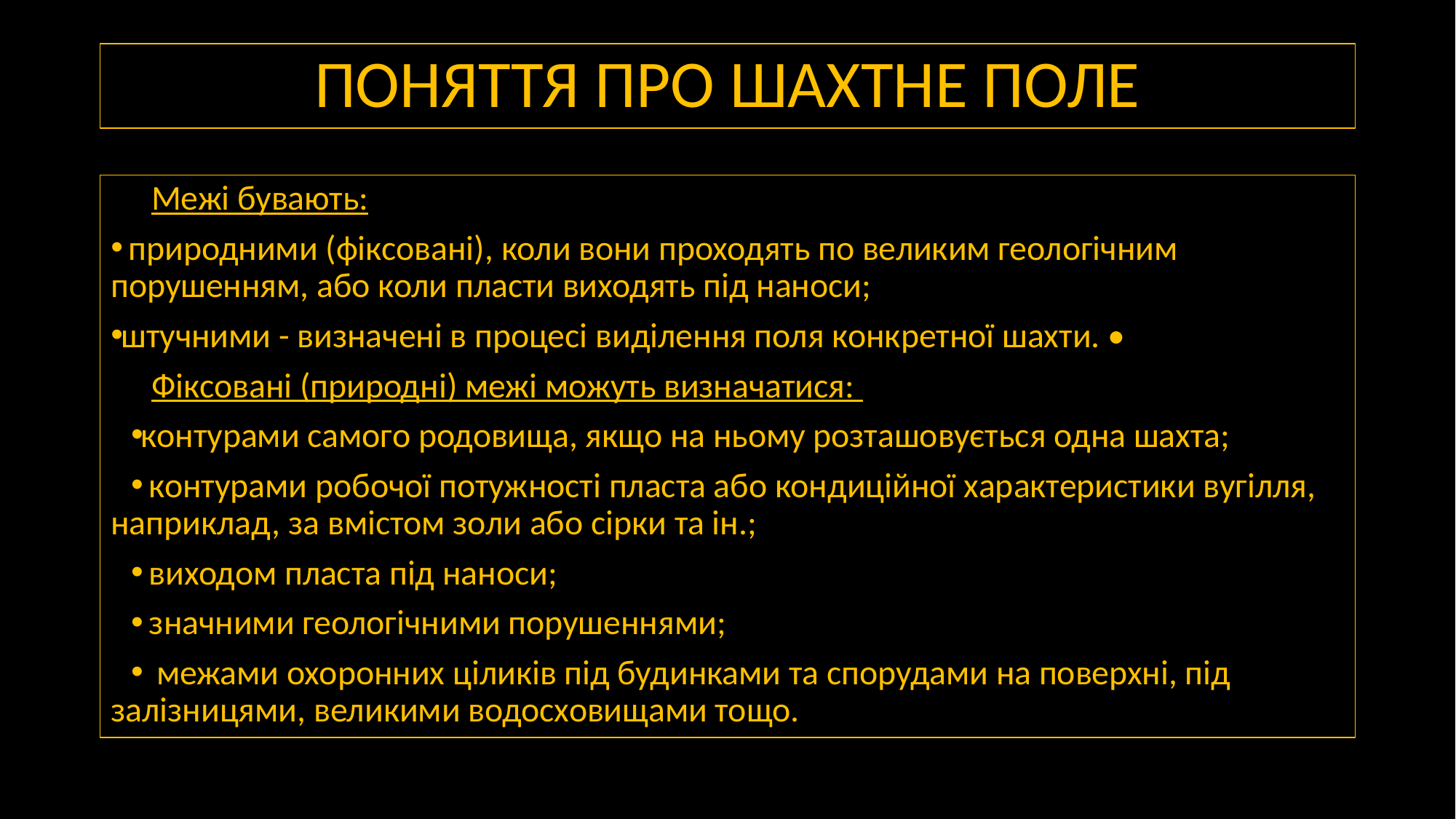

# ПОНЯТТЯ ПРО ШАХТНЕ ПОЛЕ
Межі бувають:
 природними (фіксовані), коли вони проходять по великим геологічним порушенням, або коли пласти виходять під наноси;
штучними - визначені в процесі виділення поля конкретної шахти. •
Фіксовані (природні) межі можуть визначатися:
контурами самого родовища, якщо на ньому розташовується одна шахта;
 контурами робочої потужності пласта або кондиційної характеристики вугілля, наприклад, за вмістом золи або сірки та ін.;
 виходом пласта під наноси;
 значними геологічними порушеннями;
  межами охоронних ціликів під будинками та спорудами на поверхні, під залізницями, великими водосховищами тощо.